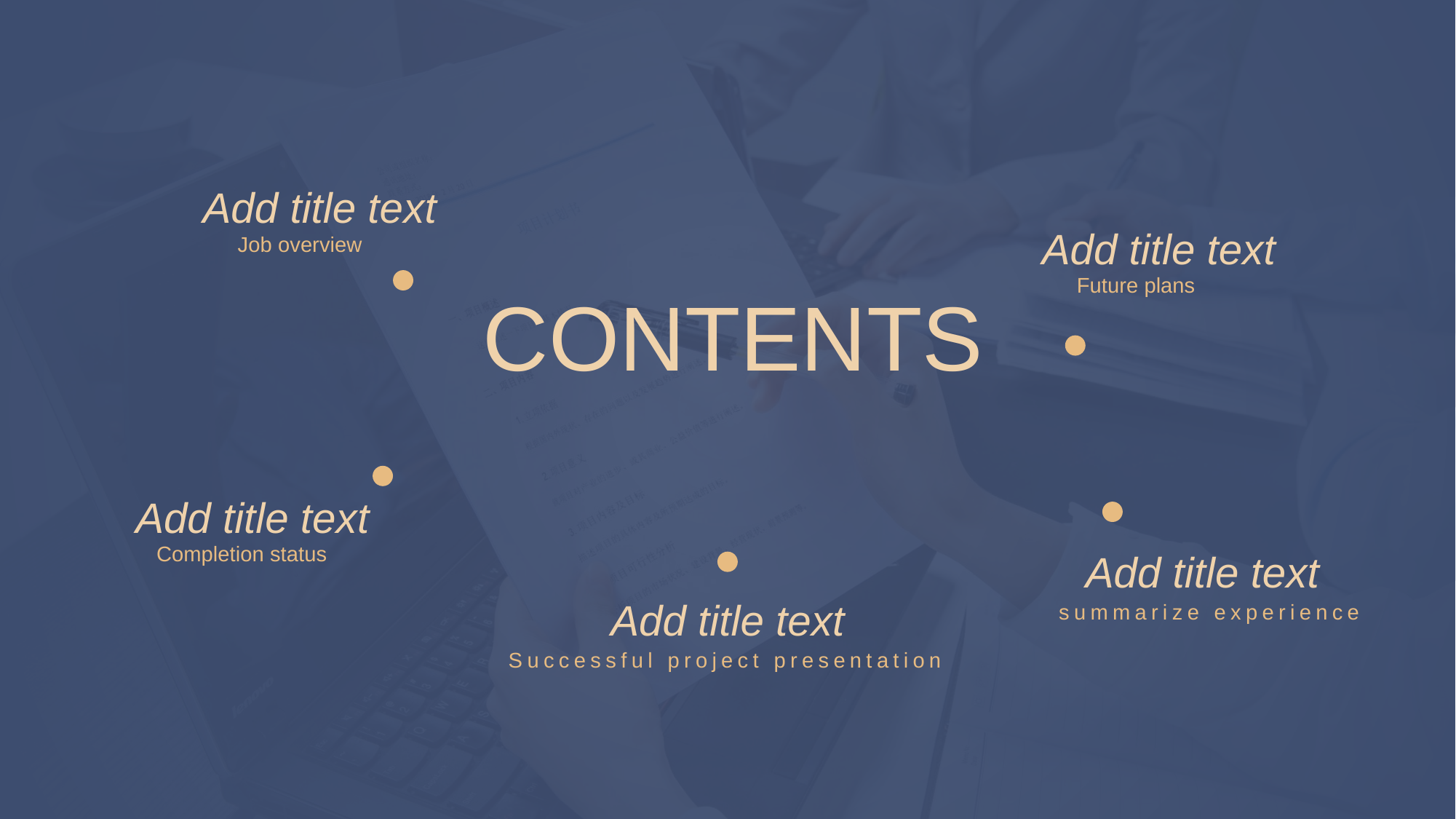

Add title text
Add title text
Job overview
CONTENTS
Future plans

Add title text

Completion status
Add title text

Add title text
summarize experience
Successful project presentation